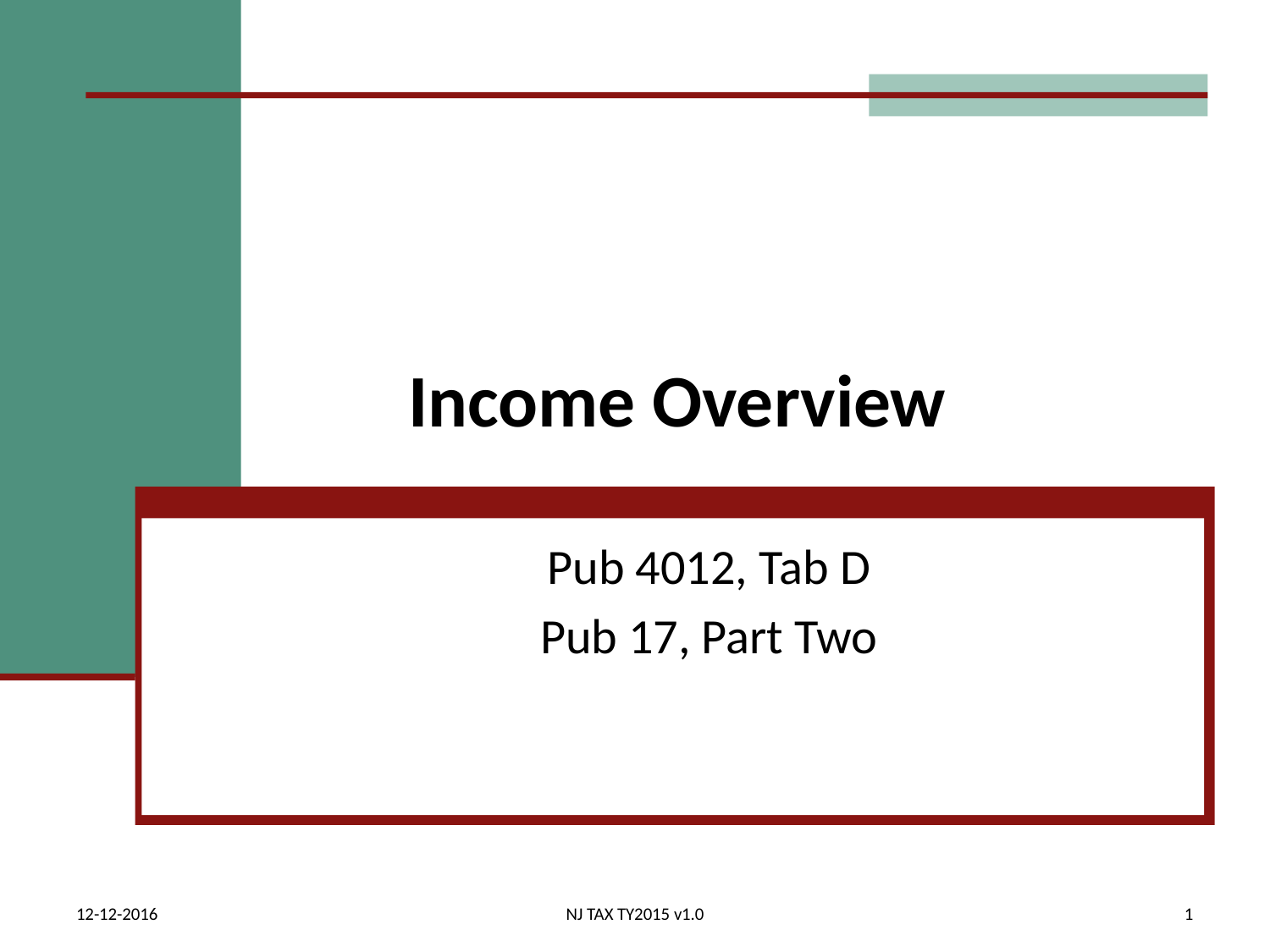

# Income Overview
Pub 4012, Tab D
Pub 17, Part Two

12-12-2016
NJ TAX TY2015 v1.0
1